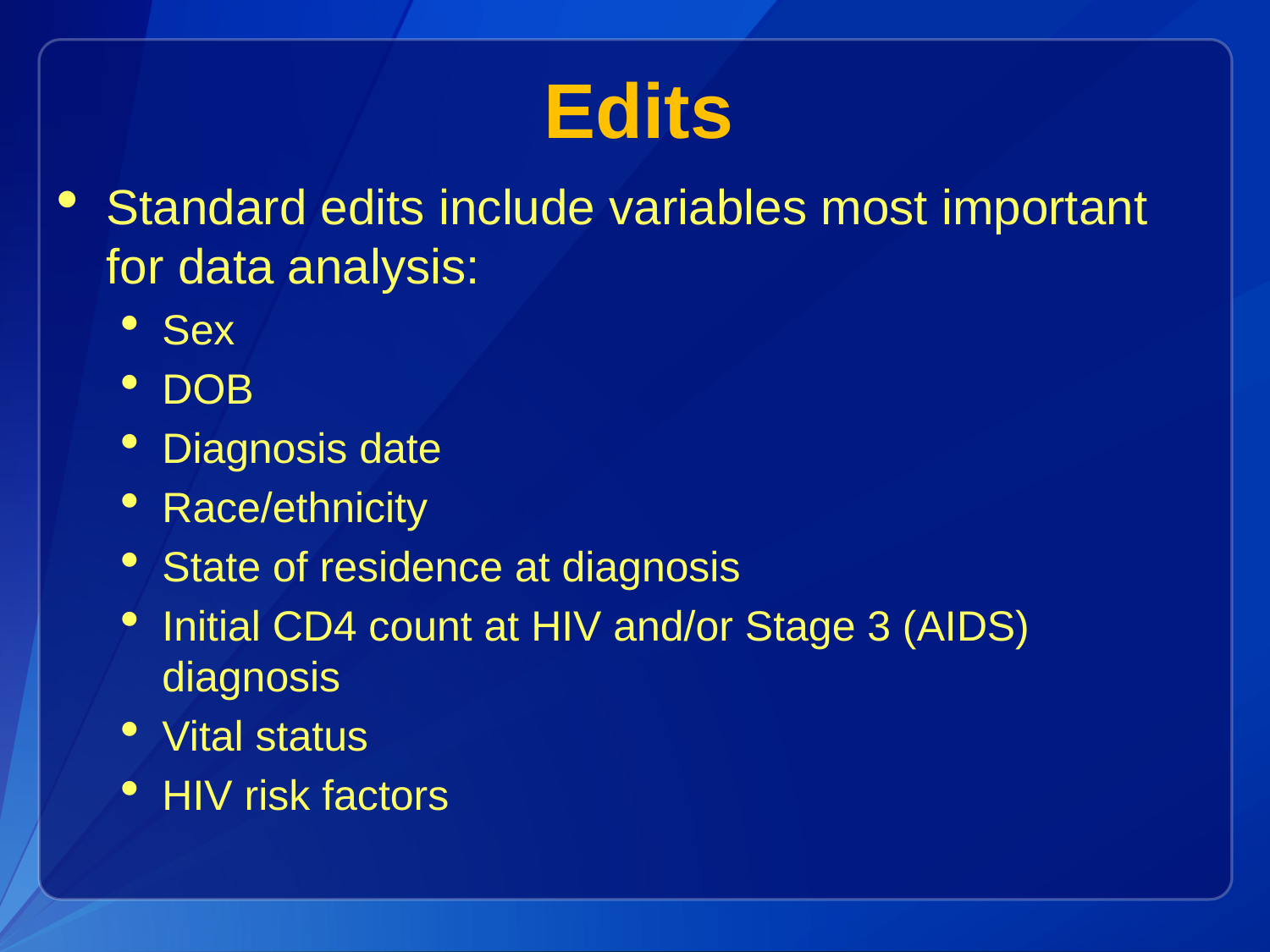

# Edits
Standard edits include variables most important for data analysis:
Sex
DOB
Diagnosis date
Race/ethnicity
State of residence at diagnosis
Initial CD4 count at HIV and/or Stage 3 (AIDS) diagnosis
Vital status
HIV risk factors